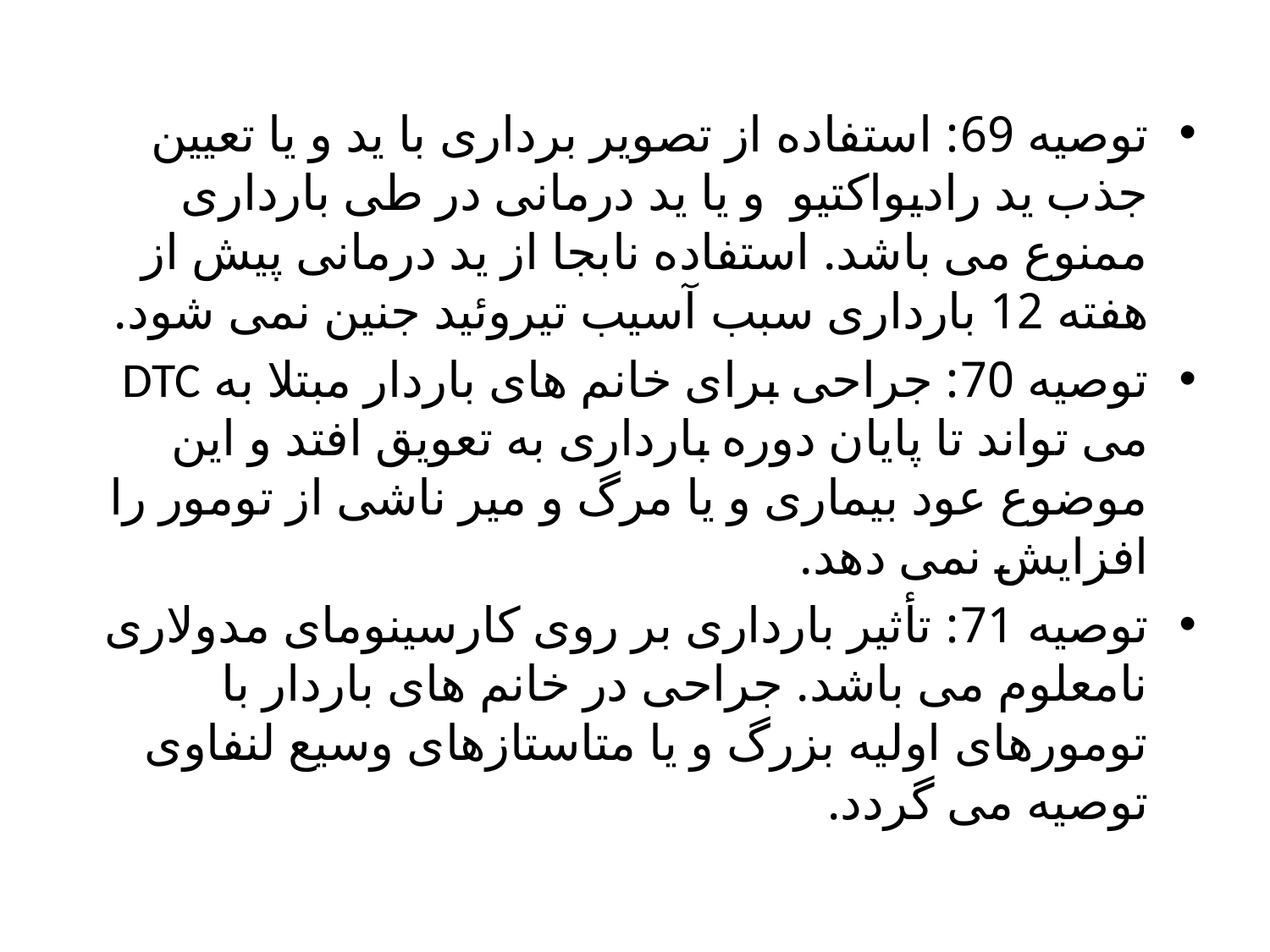

توصیه 69: استفاده از تصویر برداری با ید و یا تعیین جذب ید رادیواکتیو  و یا ید درمانی در طی بارداری ممنوع می باشد. استفاده نابجا از ید درمانی پیش از هفته 12 بارداری سبب آسیب تیروئید جنین نمی شود.
توصیه 70: جراحی برای خانم های باردار مبتلا به DTC می تواند تا پایان دوره بارداری به تعویق افتد و این موضوع عود بیماری و یا مرگ و میر ناشی از تومور را افزایش نمی دهد.
توصیه 71: تأثیر بارداری بر روی کارسینومای مدولاری نامعلوم می باشد. جراحی در خانم های باردار با تومورهای اولیه بزرگ و یا متاستازهای وسیع لنفاوی توصیه می گردد.